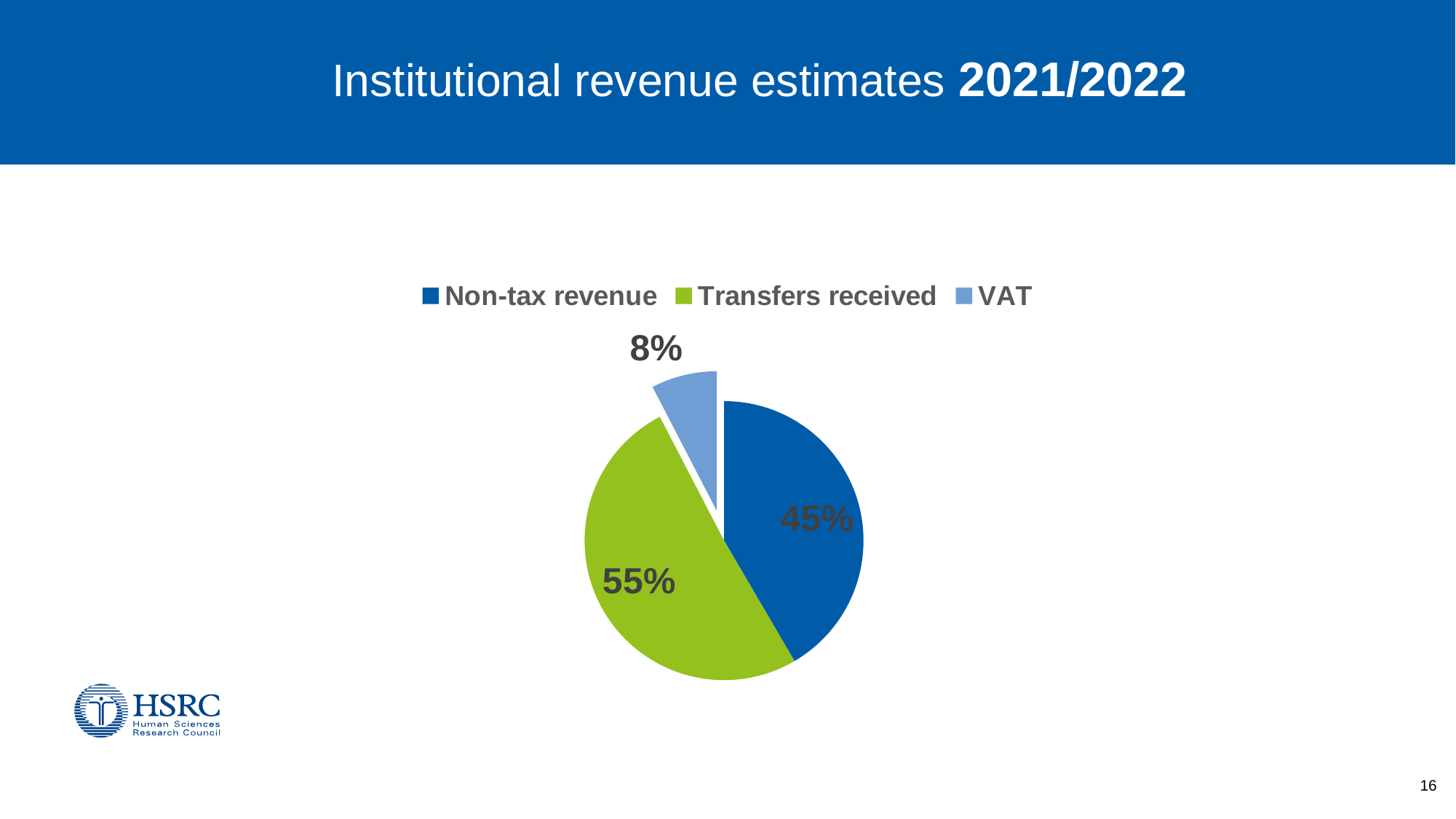

# Institutional revenue estimates 2021/2022

### Chart

| Category | 2021/22 |
|---|---|
| Non-tax revenue | 0.44999962388081854 |
| Transfers received | 0.5500003761191817 |
| VAT | 0.08250005641787723 |
16